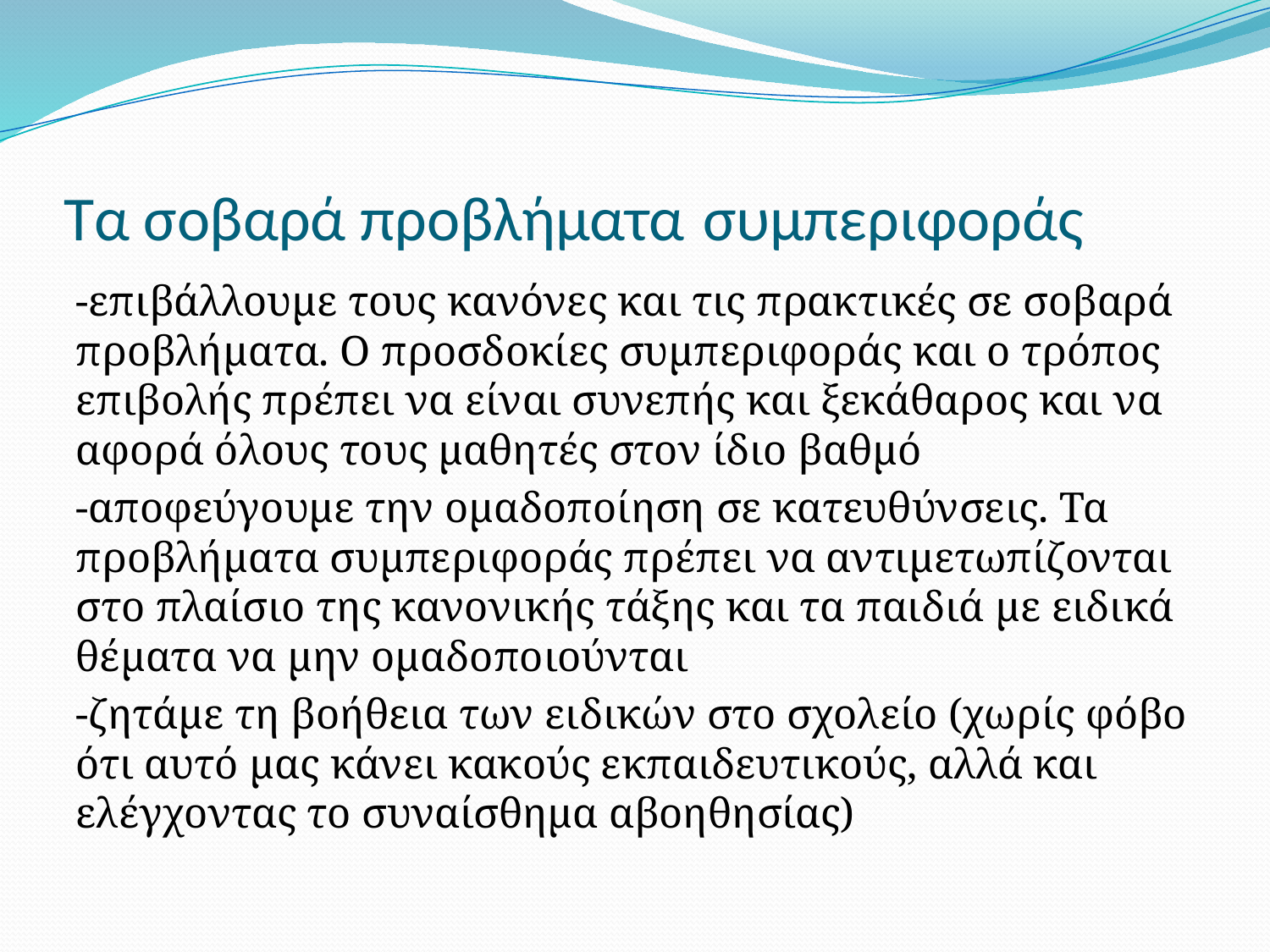

# Τα σοβαρά προβλήματα συμπεριφοράς
-επιβάλλουμε τους κανόνες και τις πρακτικές σε σοβαρά προβλήματα. Ο προσδοκίες συμπεριφοράς και ο τρόπος επιβολής πρέπει να είναι συνεπής και ξεκάθαρος και να αφορά όλους τους μαθητές στον ίδιο βαθμό
-αποφεύγουμε την ομαδοποίηση σε κατευθύνσεις. Τα προβλήματα συμπεριφοράς πρέπει να αντιμετωπίζονται στο πλαίσιο της κανονικής τάξης και τα παιδιά με ειδικά θέματα να μην ομαδοποιούνται
-ζητάμε τη βοήθεια των ειδικών στο σχολείο (χωρίς φόβο ότι αυτό μας κάνει κακούς εκπαιδευτικούς, αλλά και ελέγχοντας το συναίσθημα αβοηθησίας)